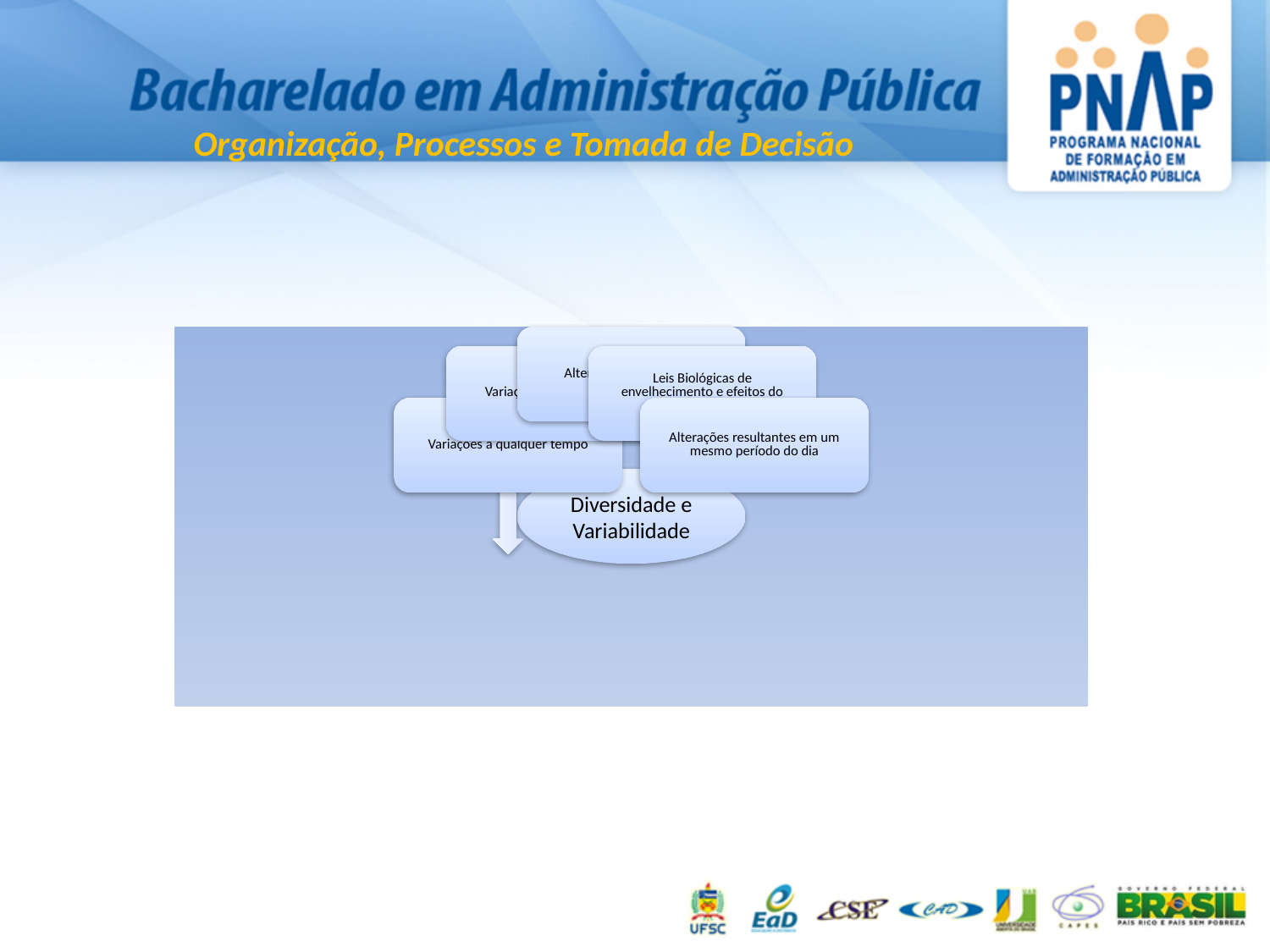

Diversidade e Variabilidade
Variações a qualquer tempo
Variações relativas à idade
Alterações de Execução
Alterações resultantes em um mesmo período do dia